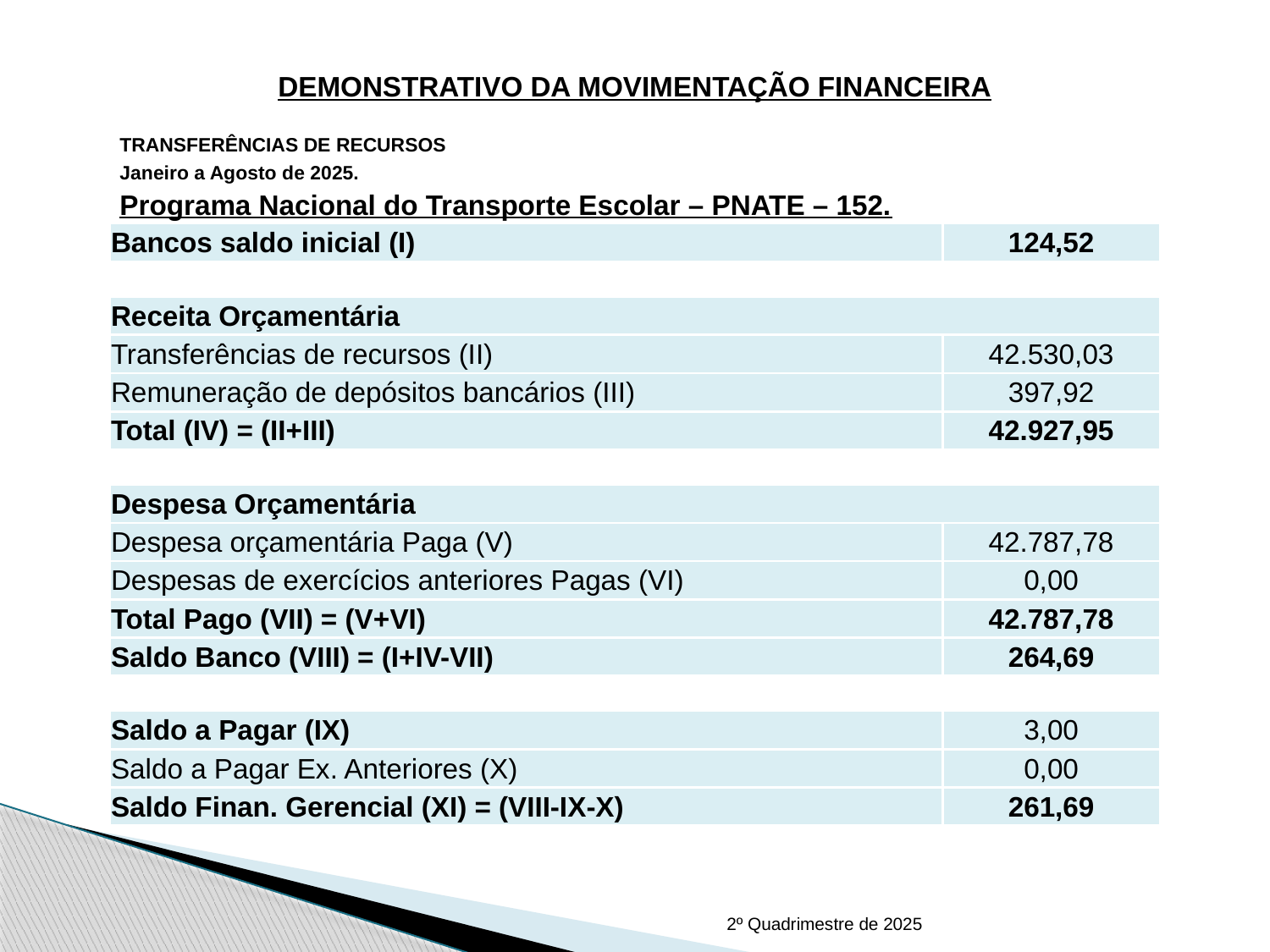

| DEMONSTRATIVO DA MOVIMENTAÇÃO FINANCEIRA |  |
| --- | --- |
|  |  |
| TRANSFERÊNCIAS DE RECURSOS |  |
| Janeiro a Agosto de 2025. |  |
| Programa Nacional do Transporte Escolar – PNATE – 152. |  |
| Bancos saldo inicial (I) | 124,52 |
|  |  |
| Receita Orçamentária |  |
| Transferências de recursos (II) | 42.530,03 |
| Remuneração de depósitos bancários (III) | 397,92 |
| Total (IV) = (II+III) | 42.927,95 |
|  |  |
| Despesa Orçamentária |  |
| Despesa orçamentária Paga (V) | 42.787,78 |
| Despesas de exercícios anteriores Pagas (VI) | 0,00 |
| Total Pago (VII) = (V+VI) | 42.787,78 |
| Saldo Banco (VIII) = (I+IV-VII) | 264,69 |
|  |  |
| Saldo a Pagar (IX) | 3,00 |
| Saldo a Pagar Ex. Anteriores (X) | 0,00 |
| Saldo Finan. Gerencial (XI) = (VIII-IX-X) | 261,69 |
2º Quadrimestre de 2025